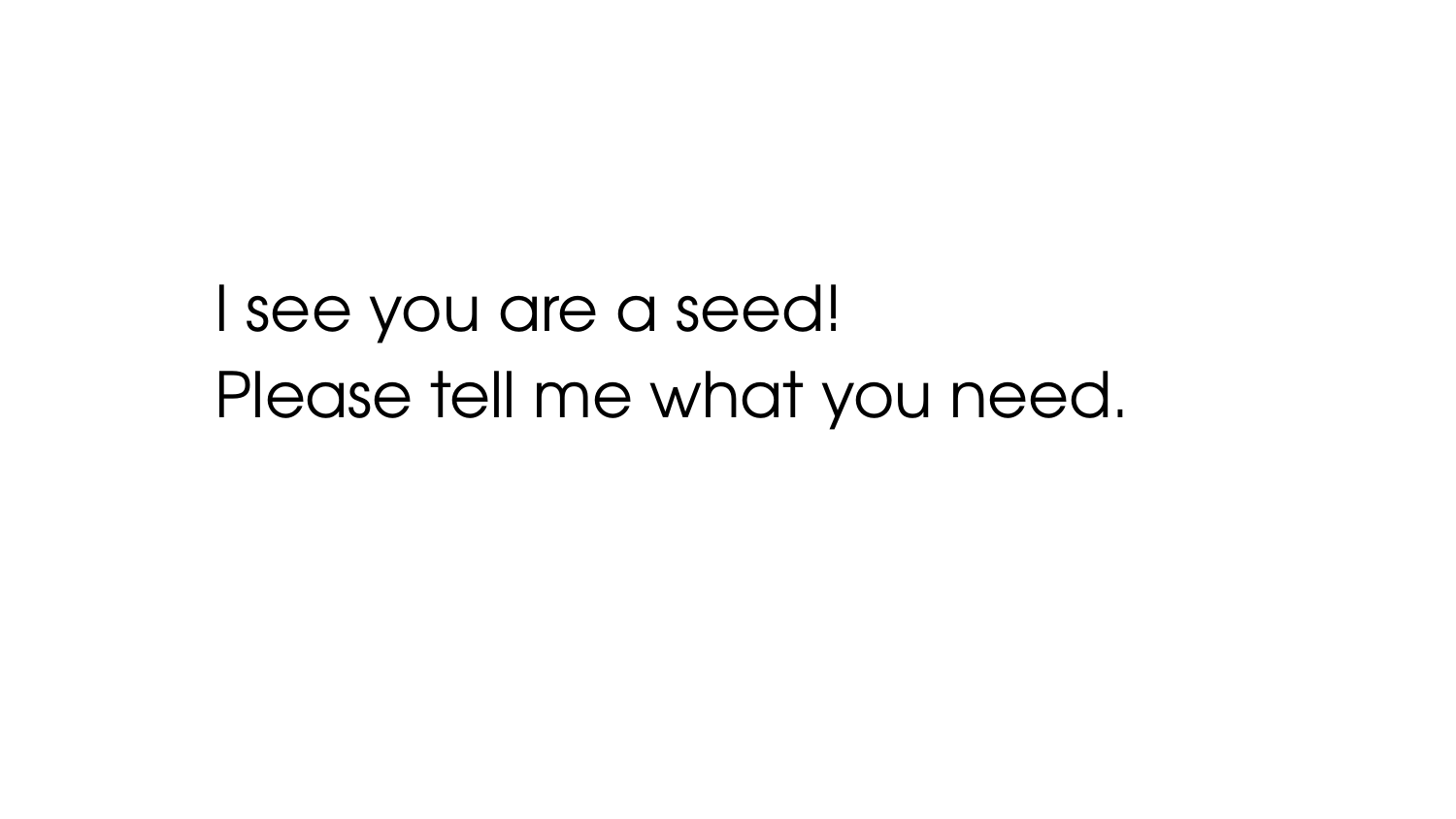

I see you are a seed!
Please tell me what you need.